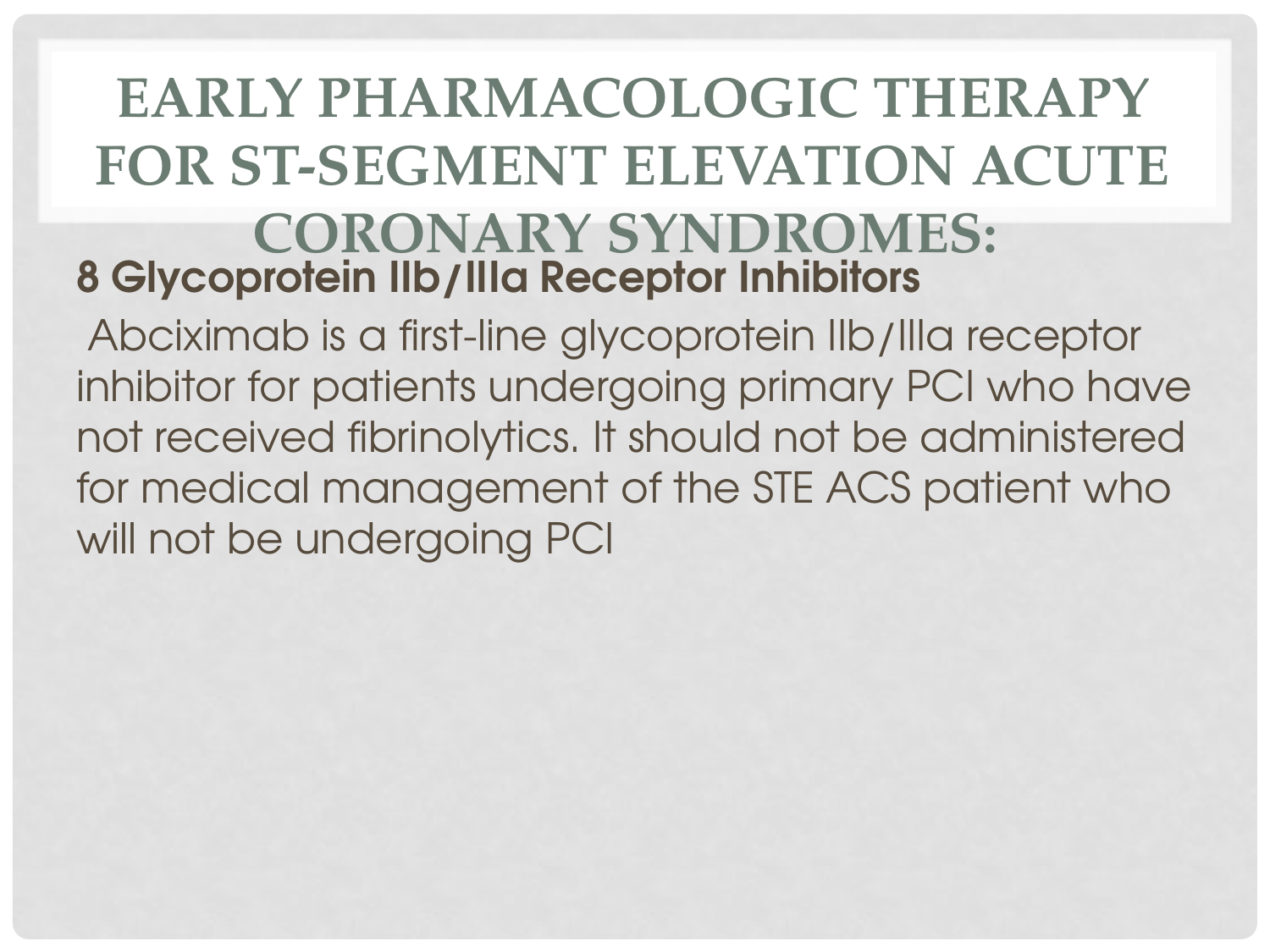

# Early Pharmacologic Therapy for ST-Segment Elevation Acute Coronary Syndromes:
8 Glycoprotein IIb/IIIa Receptor Inhibitors
 Abciximab is a first-line glycoprotein IIb/IIIa receptor inhibitor for patients undergoing primary PCI who have not received fibrinolytics. It should not be administered for medical management of the STE ACS patient who will not be undergoing PCI